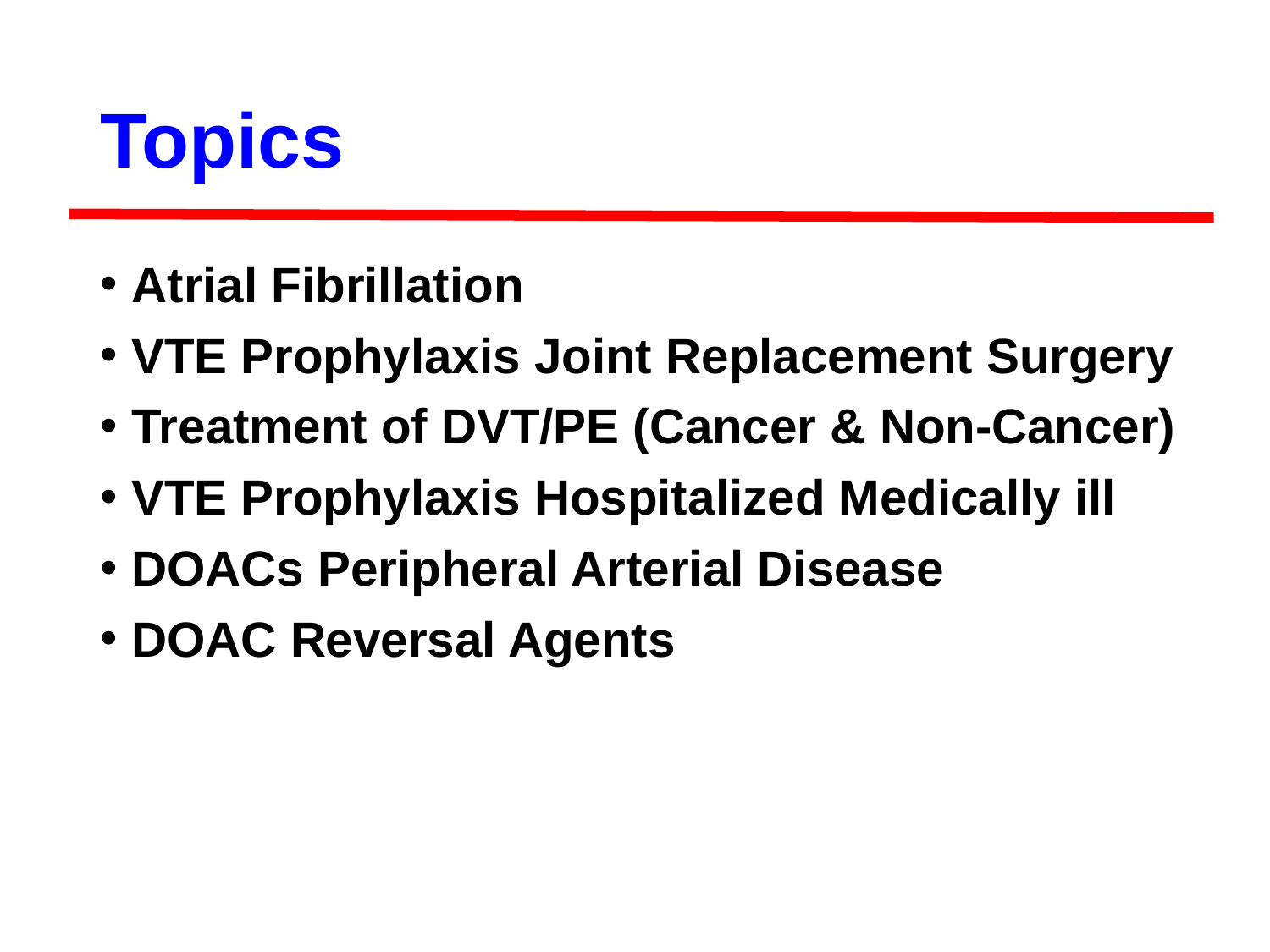

# Topics
Atrial Fibrillation
VTE Prophylaxis Joint Replacement Surgery
Treatment of DVT/PE (Cancer & Non-Cancer)
VTE Prophylaxis Hospitalized Medically ill
DOACs Peripheral Arterial Disease
DOAC Reversal Agents